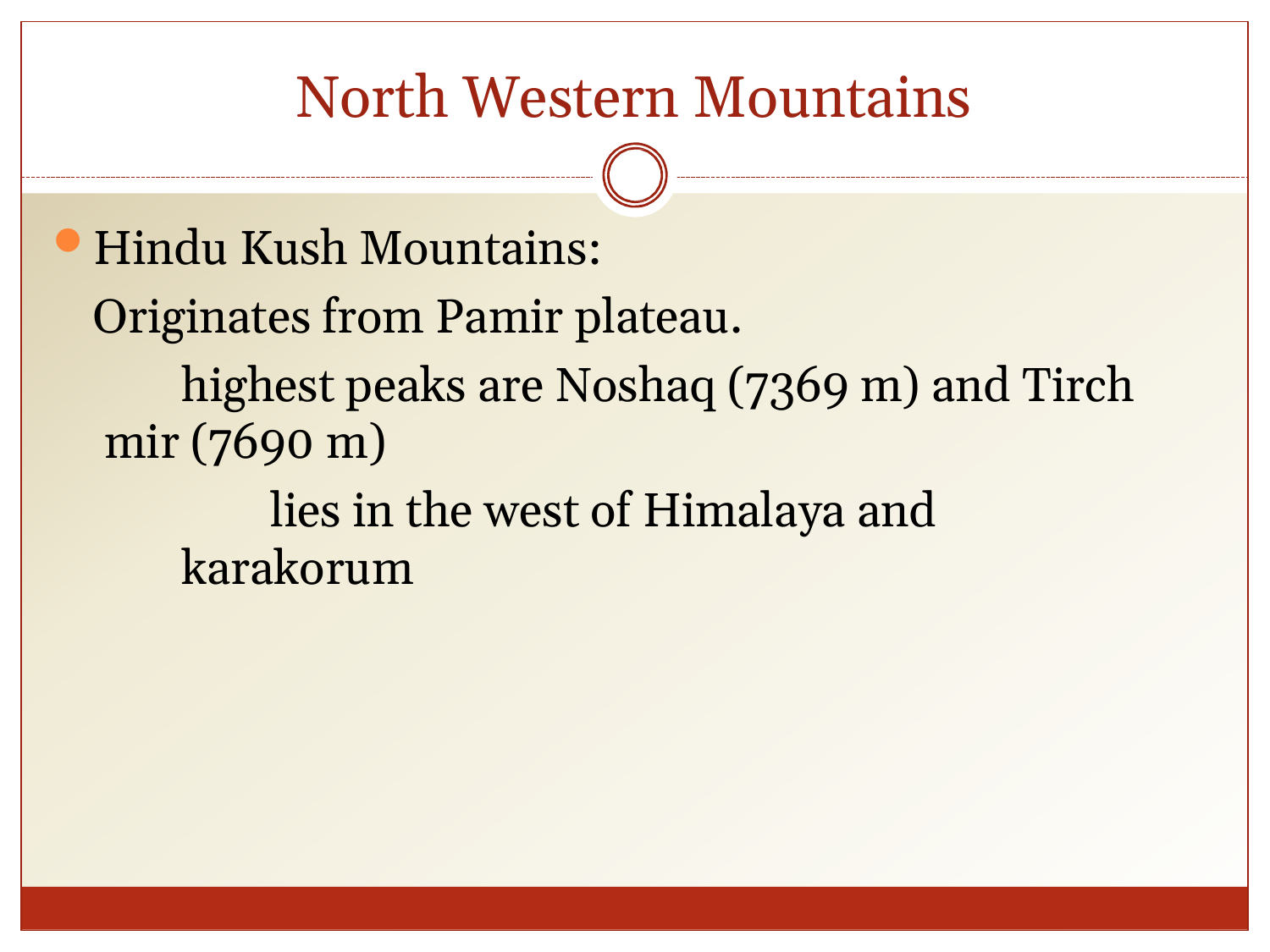

# North Western Mountains
Hindu Kush Mountains:  Originates from Pamir plateau.
highest peaks are Noshaq (7369 m) and Tirch  mir (7690 m)
lies in the west of Himalaya and karakorum